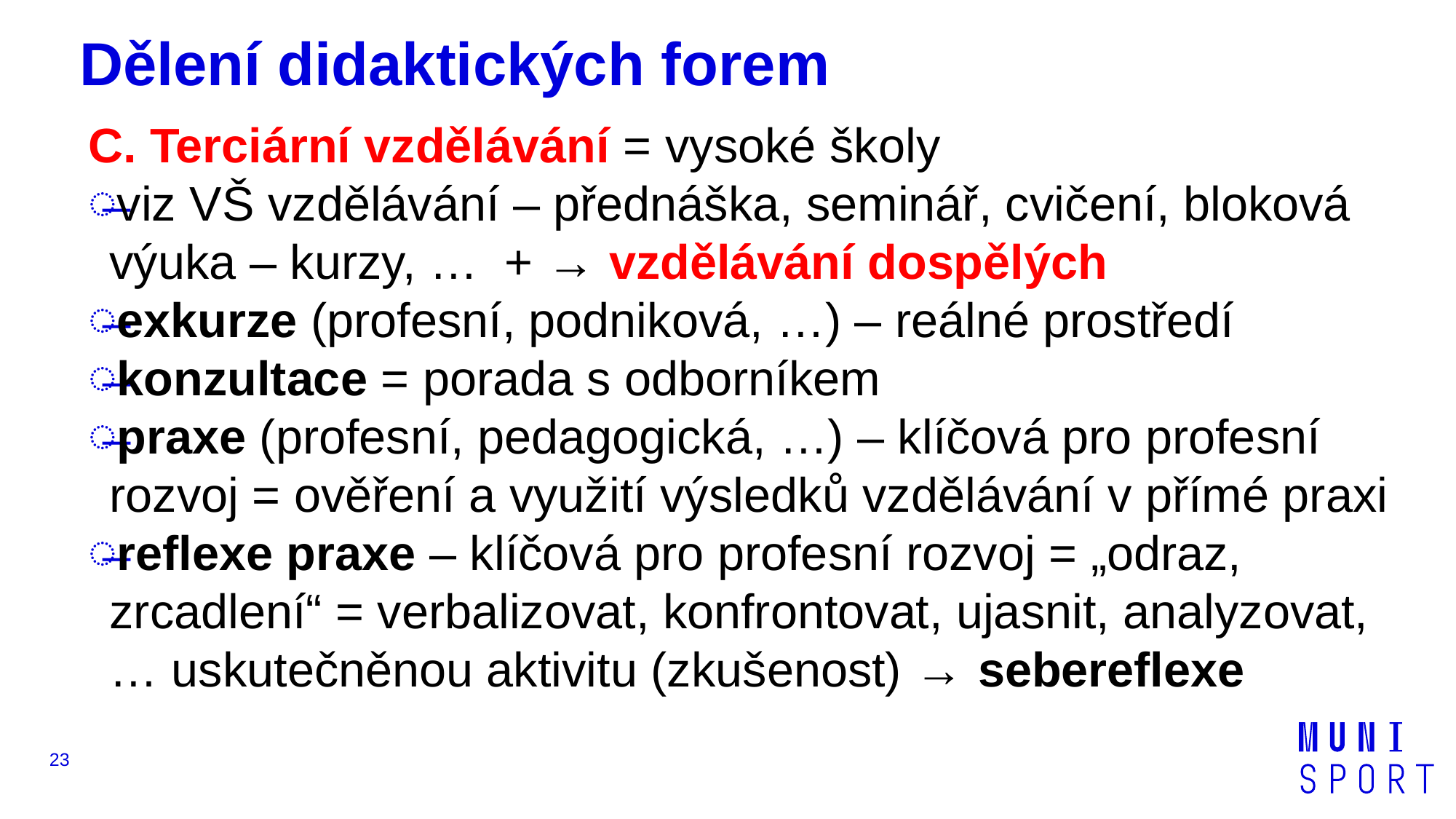

# Dělení didaktických forem
C. Terciární vzdělávání = vysoké školy
viz VŠ vzdělávání – přednáška, seminář, cvičení, bloková výuka – kurzy, …  + → vzdělávání dospělých
exkurze (profesní, podniková, …) – reálné prostředí
konzultace = porada s odborníkem
praxe (profesní, pedagogická, …) – klíčová pro profesní rozvoj = ověření a využití výsledků vzdělávání v přímé praxi
reflexe praxe – klíčová pro profesní rozvoj = „odraz, zrcadlení“ = verbalizovat, konfrontovat, ujasnit, analyzovat, … uskutečněnou aktivitu (zkušenost) → sebereflexe
23